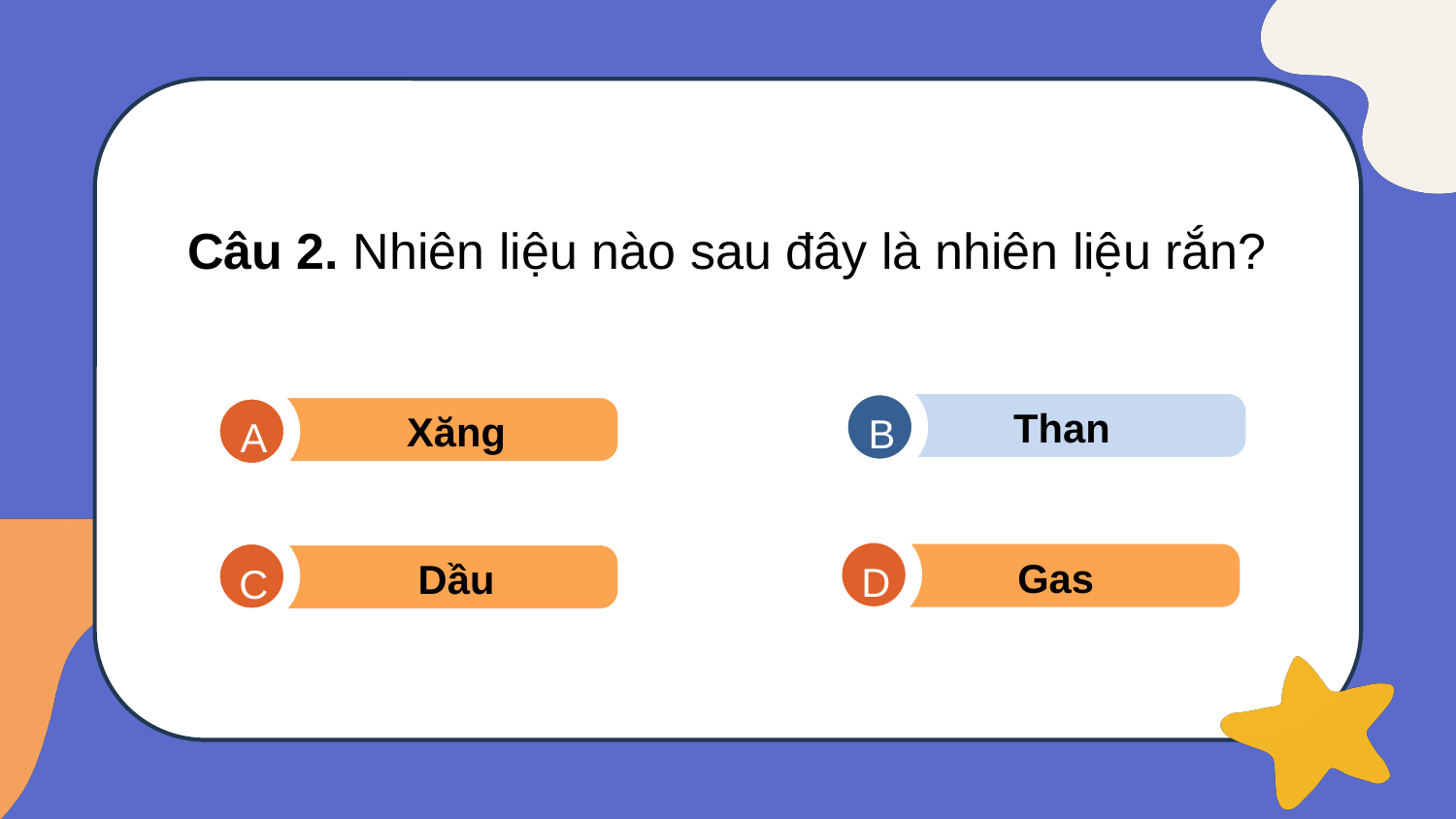

Câu 2. Nhiên liệu nào sau đây là nhiên liệu rắn?

B
Than

B
Than

A
Xăng

D
Gas

C
Dầu